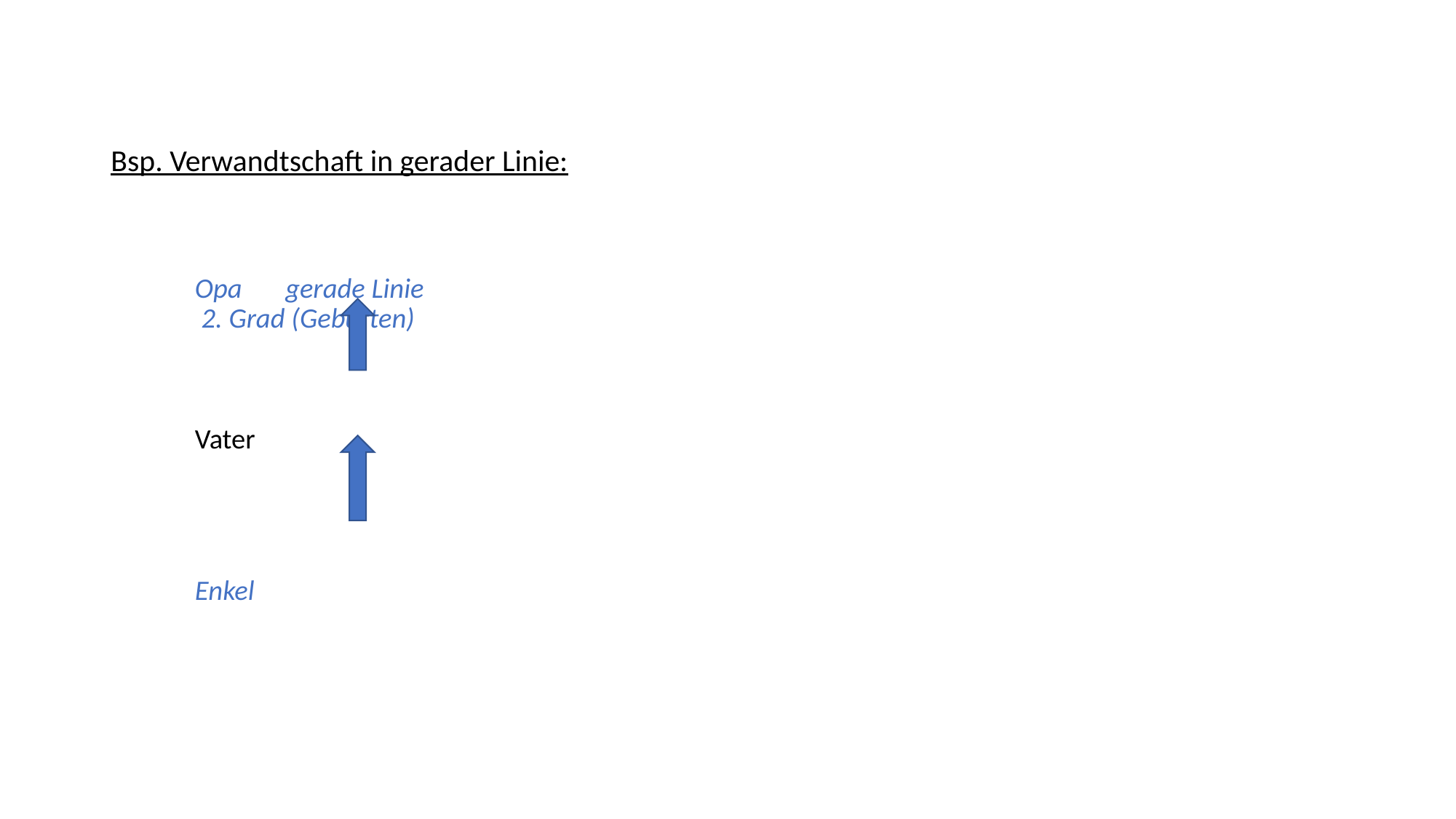

Bsp. Verwandtschaft in gerader Linie:
 		Opa		 gerade Linie
 				 2. Grad (Geburten)
		Vater
 		Enkel